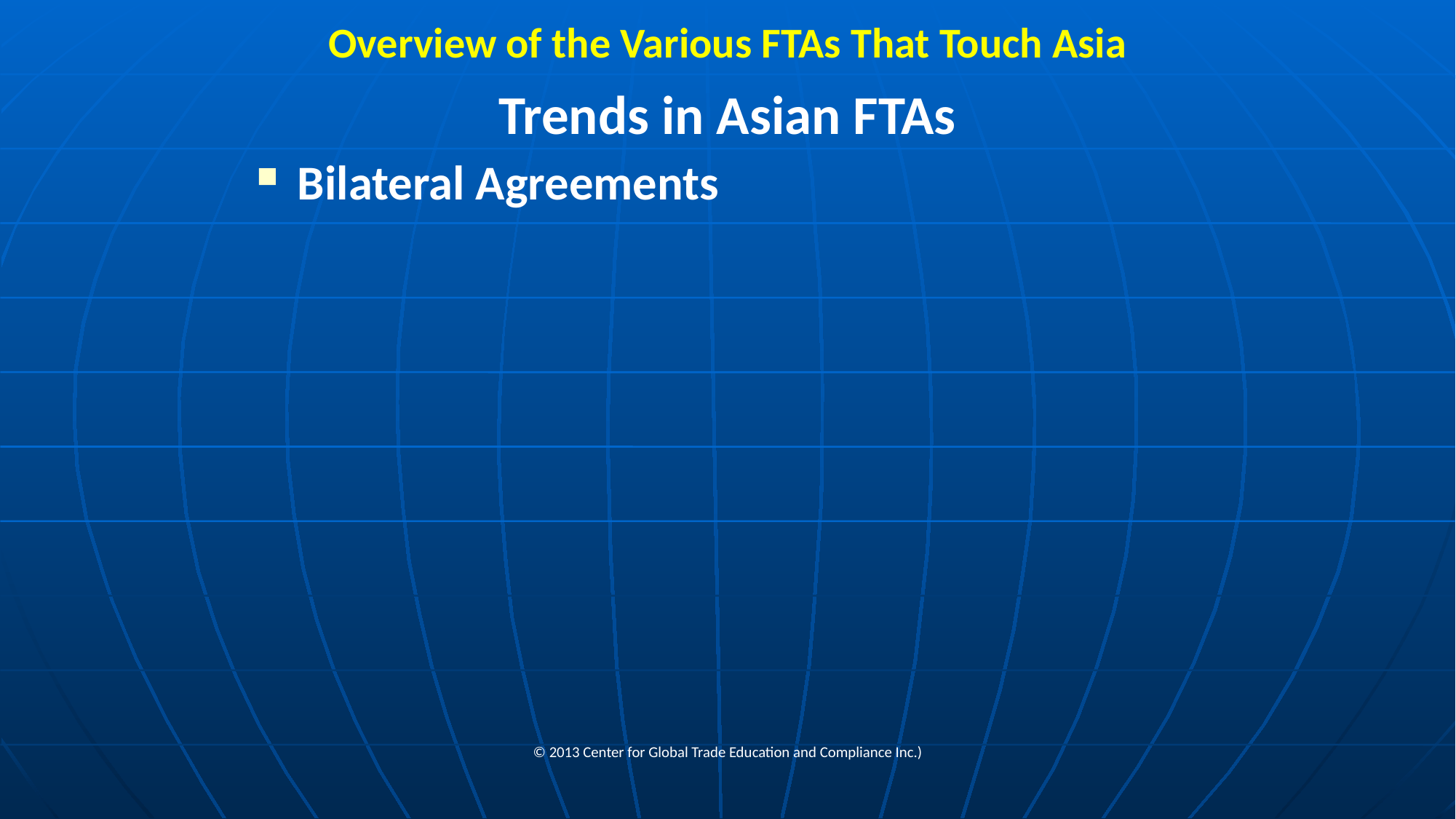

# Overview of the Various FTAs That Touch Asia
Trends in Asian FTAs
Bilateral Agreements

© 2013 Center for Global Trade Education and Compliance Inc.)